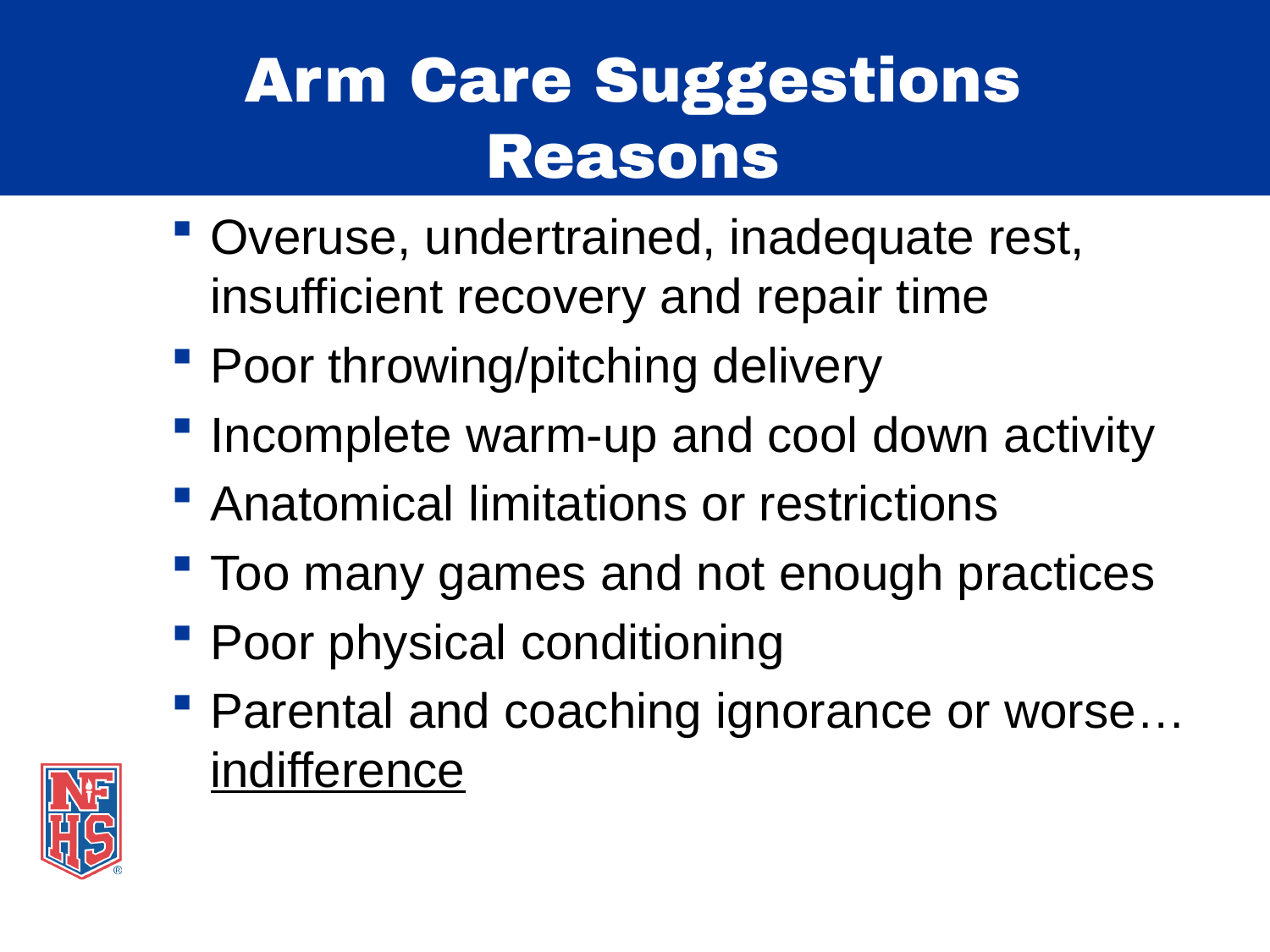

# Arm Care Suggestions Reasons
Overuse, undertrained, inadequate rest, insufficient recovery and repair time
Poor throwing/pitching delivery
Incomplete warm-up and cool down activity
Anatomical limitations or restrictions
Too many games and not enough practices
Poor physical conditioning
Parental and coaching ignorance or worse… indifference